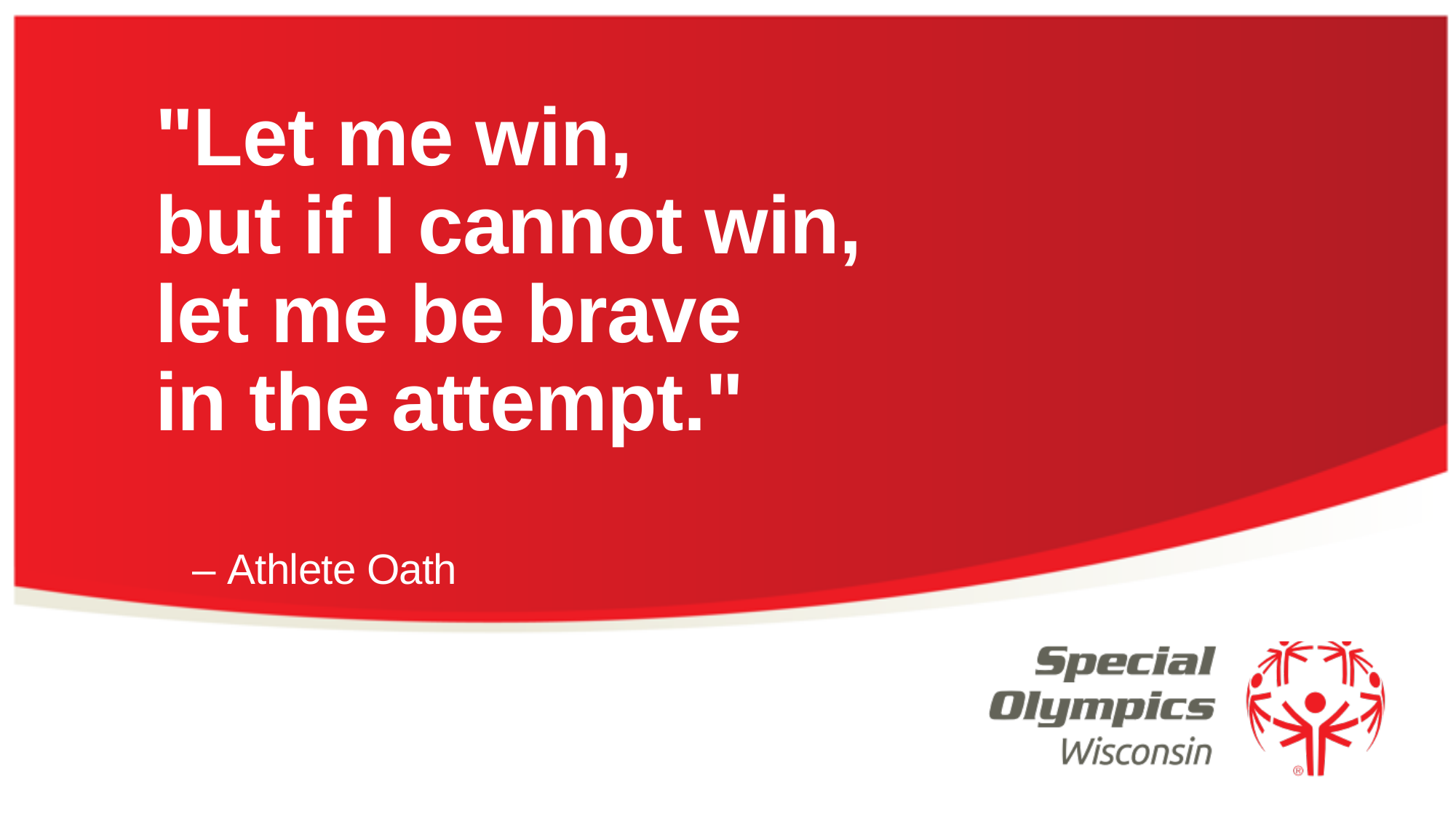

"Let me win,
but if I cannot win,
let me be brave
in the attempt."
– Athlete Oath